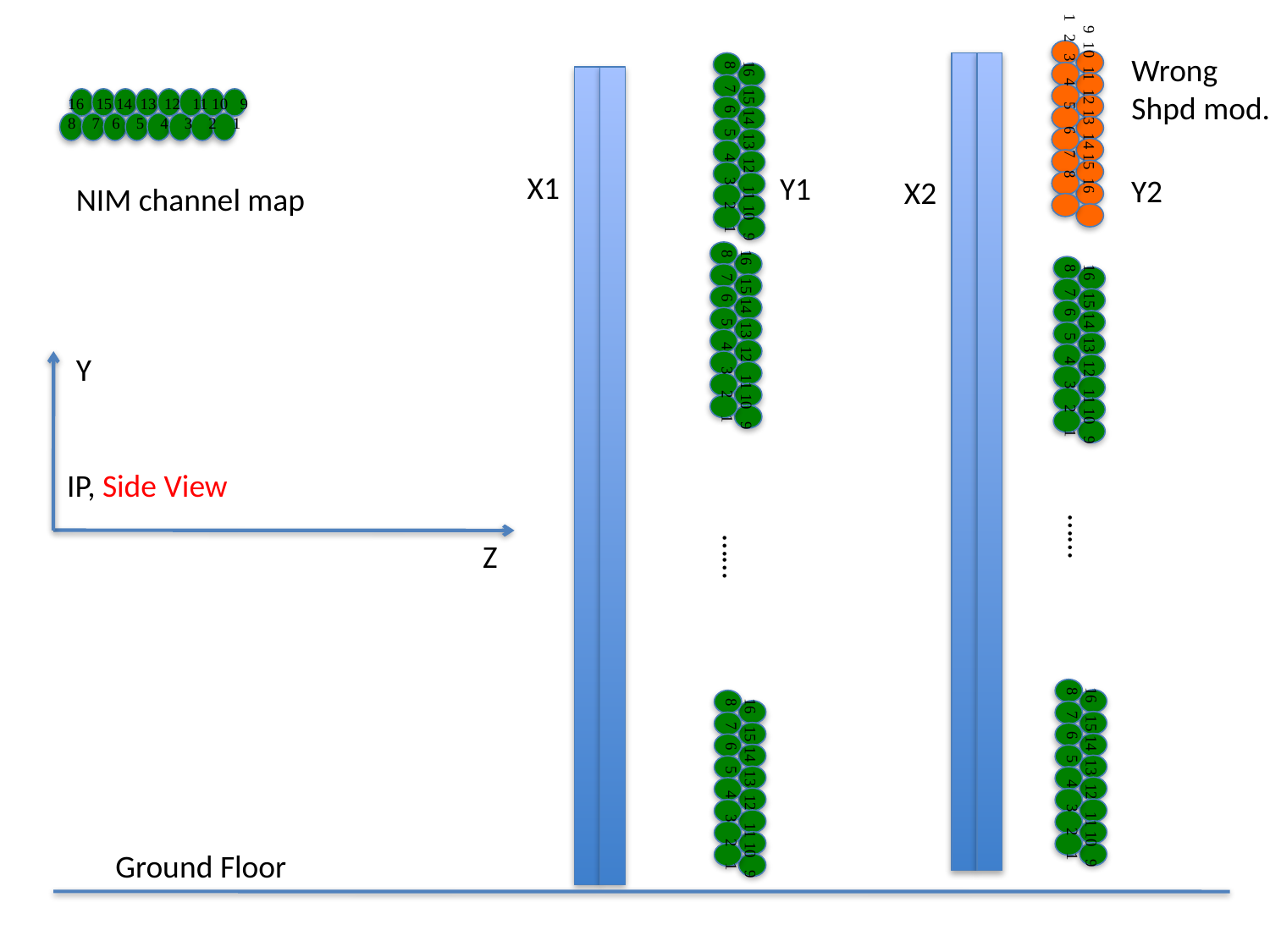

Wrong
Shpd mod.
16   15 14  13  12   11 10   9
8    7   6    5    4    3    2    1

16   15 14  13  12   11 10   9
8    7   6    5    4    3    2    1

……
16   15 14  13  12   11 10   9
8    7   6    5    4    3    2    1

16   15 14  13  12   11 10   9
8    7   6    5    4    3    2    1

   9  10  11  12 13  14 15  16
1   2   3    4    5    6    7   8
X1
Y1
Y2
X2
NIM channel map
16   15 14  13  12   11 10   9
8    7   6    5    4    3    2    1

Y
IP, Side View
……
Z
16   15 14  13  12   11 10   9
8    7   6    5    4    3    2    1

Ground Floor